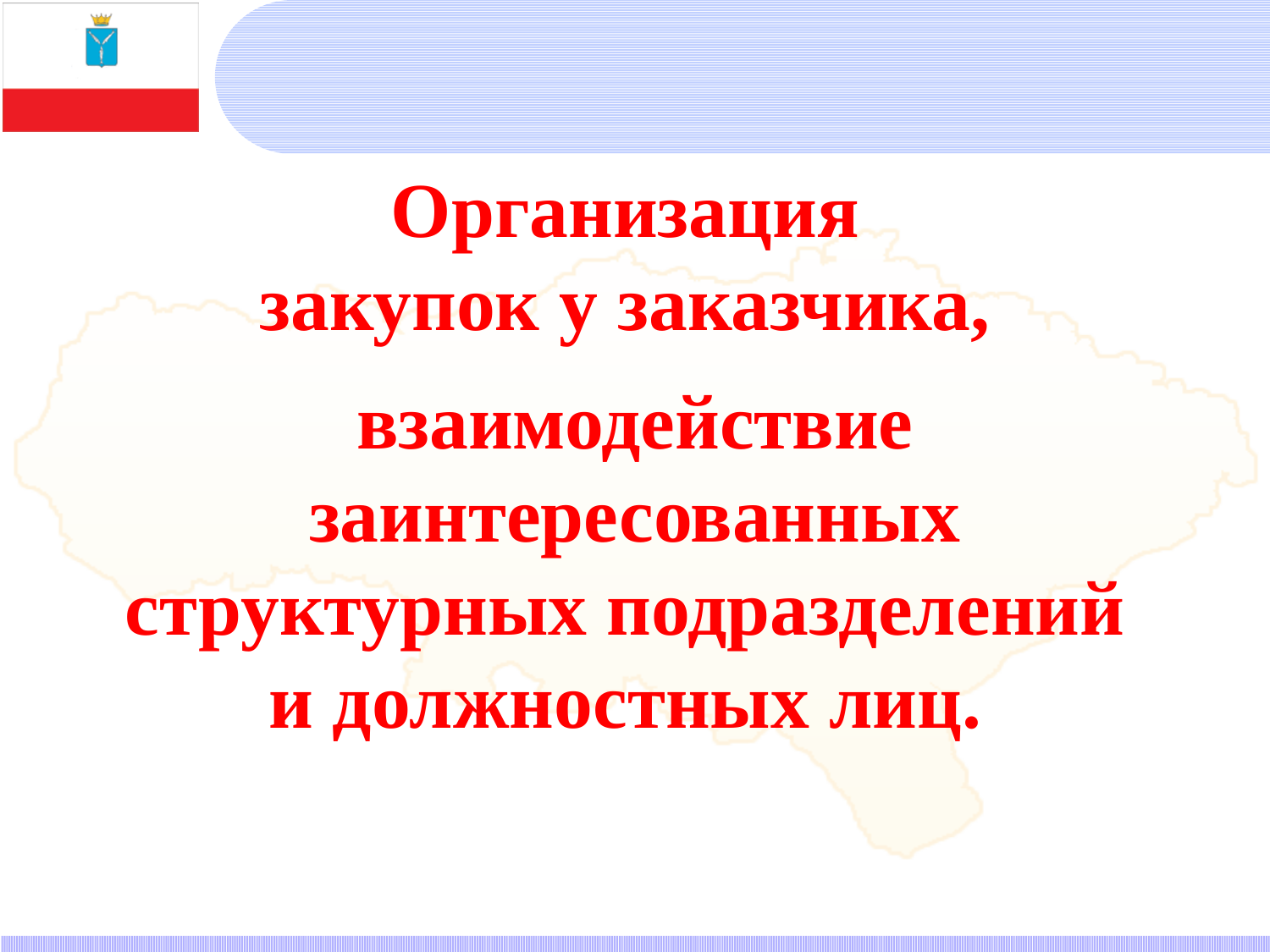

Организация
закупок у заказчика,

взаимодействие заинтересованных структурных подразделений
и должностных лиц.